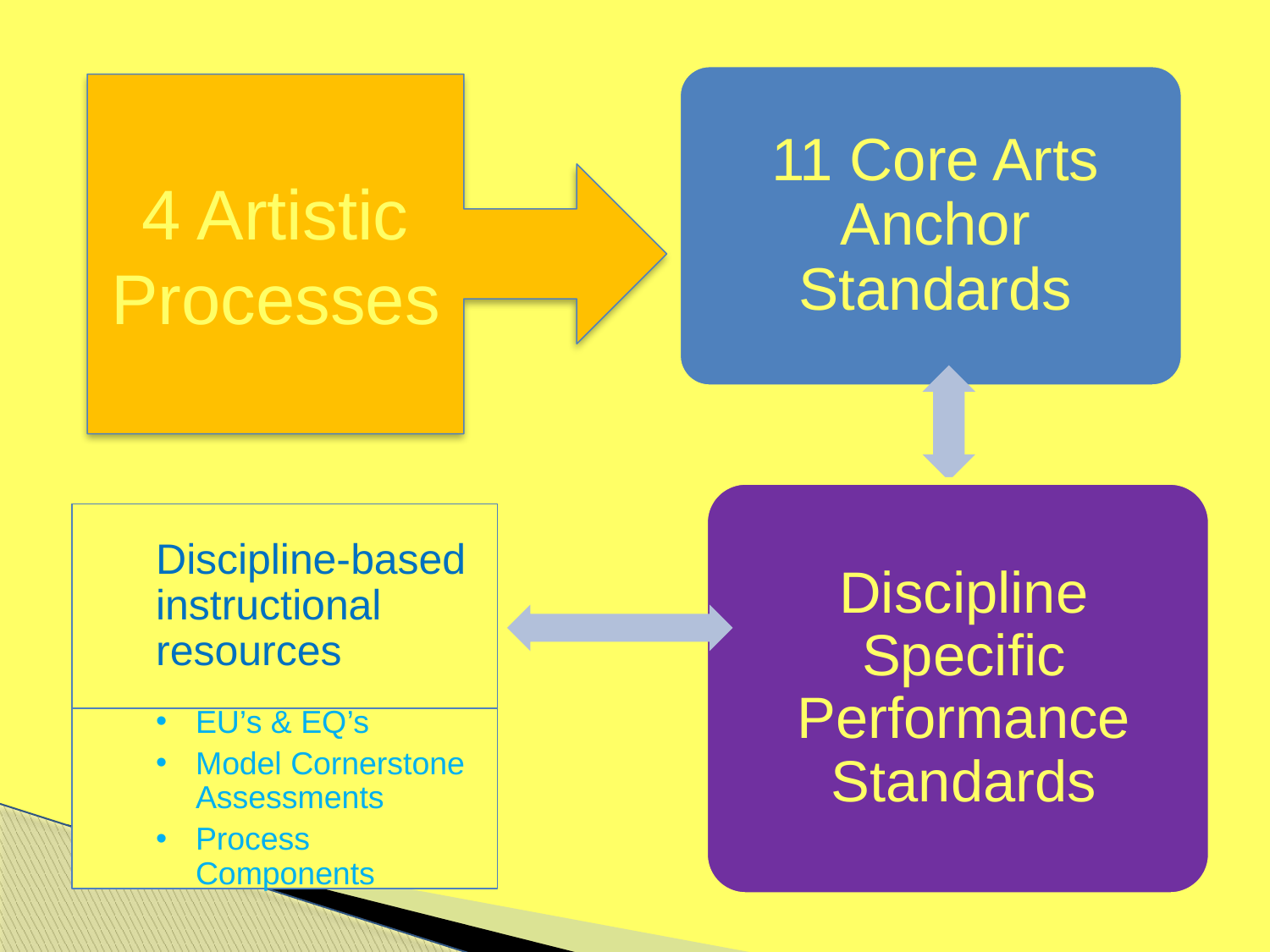

4 Artistic Processes
11 Core Arts Anchor Standards

Discipline Specific Performance Standards

Discipline-based instructional resources
EU’s & EQ’s
Model Cornerstone Assessments
Process Components